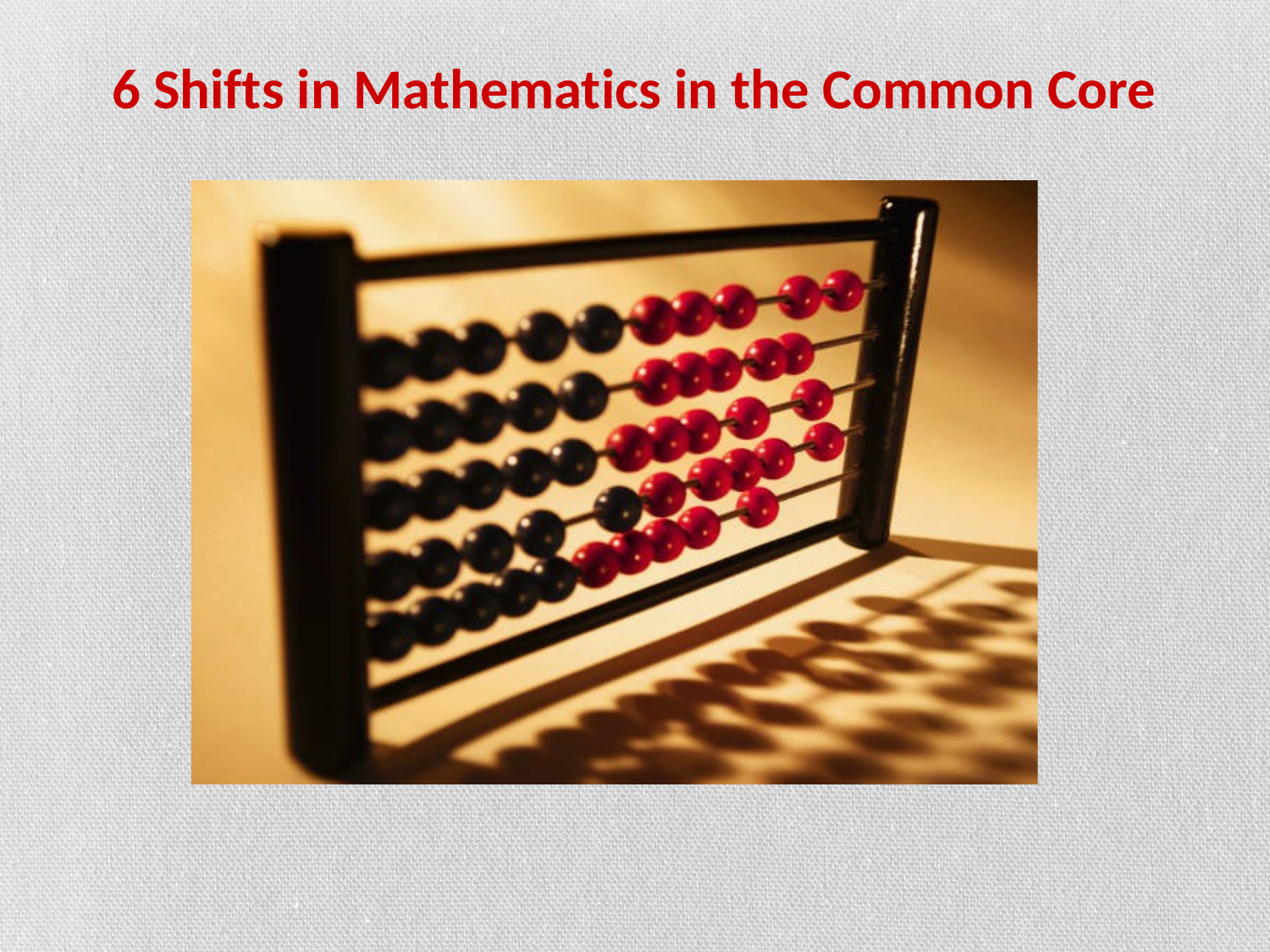

6 Shifts in Mathematics in the Common Core